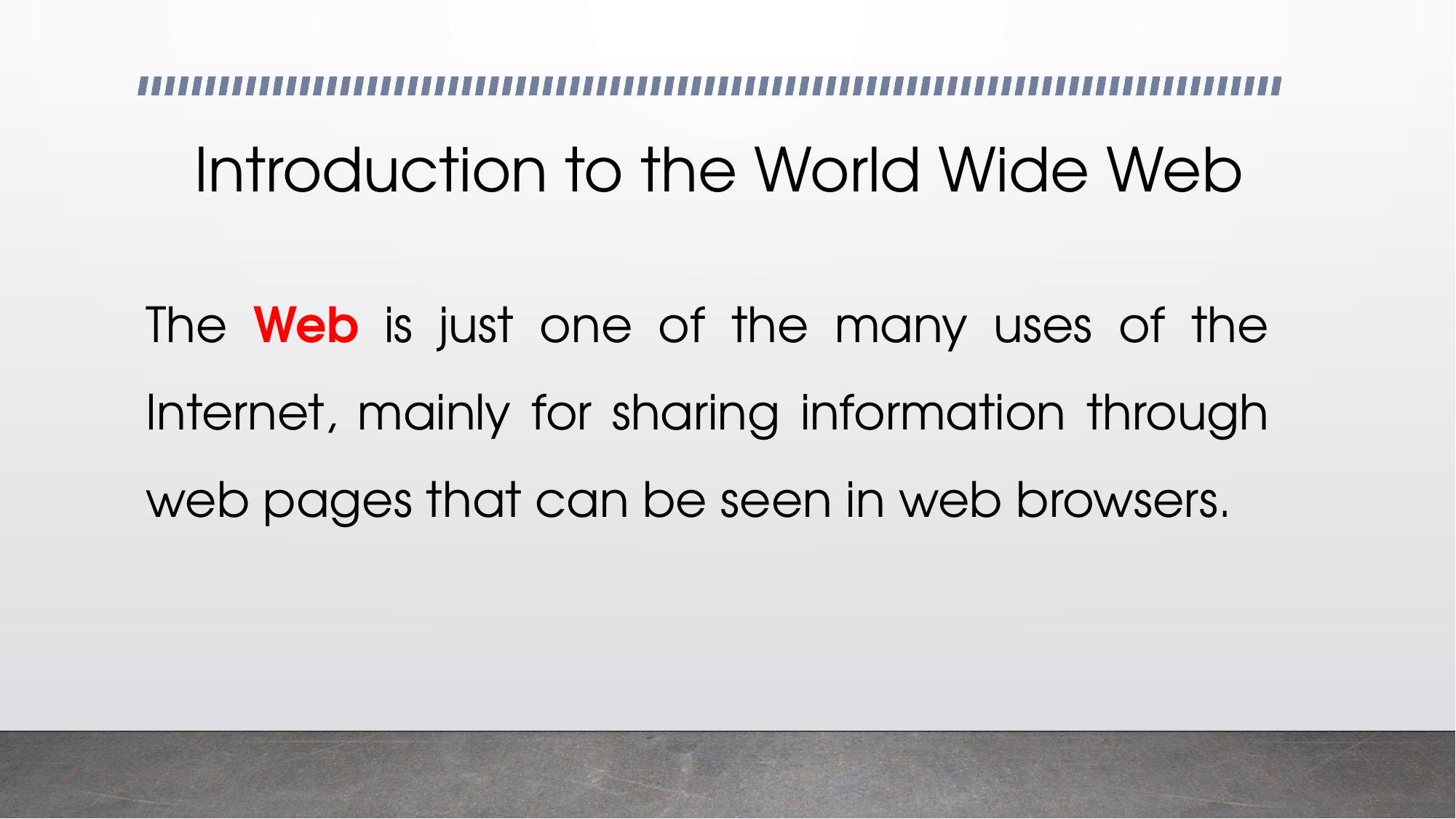

# Introduction to the World Wide Web
The Web is just one of the many uses of the Internet, mainly for sharing information through web pages that can be seen in web browsers.